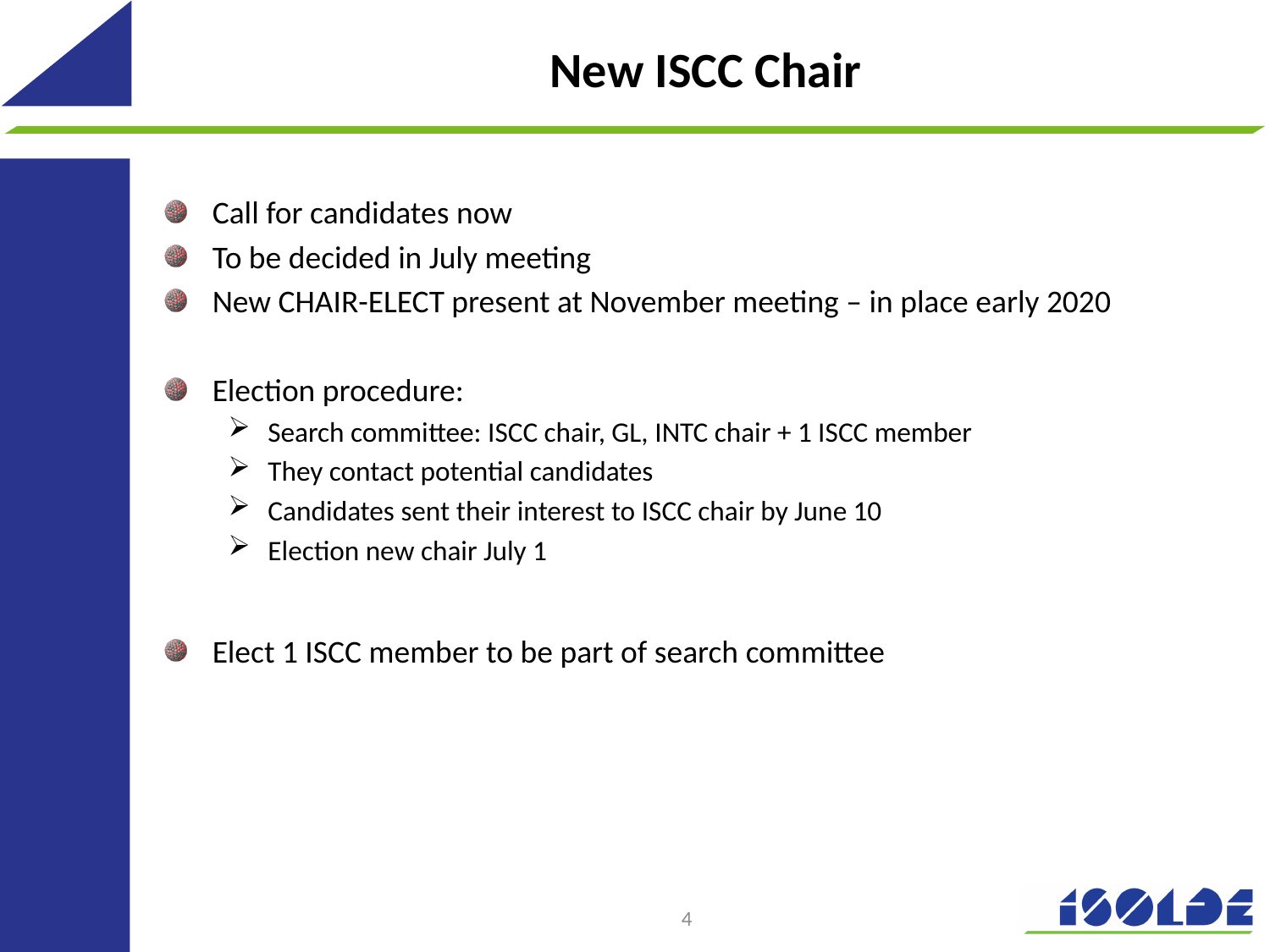

# New ISCC Chair
Call for candidates now
To be decided in July meeting
New CHAIR-ELECT present at November meeting – in place early 2020

Election procedure:
Search committee: ISCC chair, GL, INTC chair + 1 ISCC member
They contact potential candidates
Candidates sent their interest to ISCC chair by June 10
Election new chair July 1

Elect 1 ISCC member to be part of search committee

4